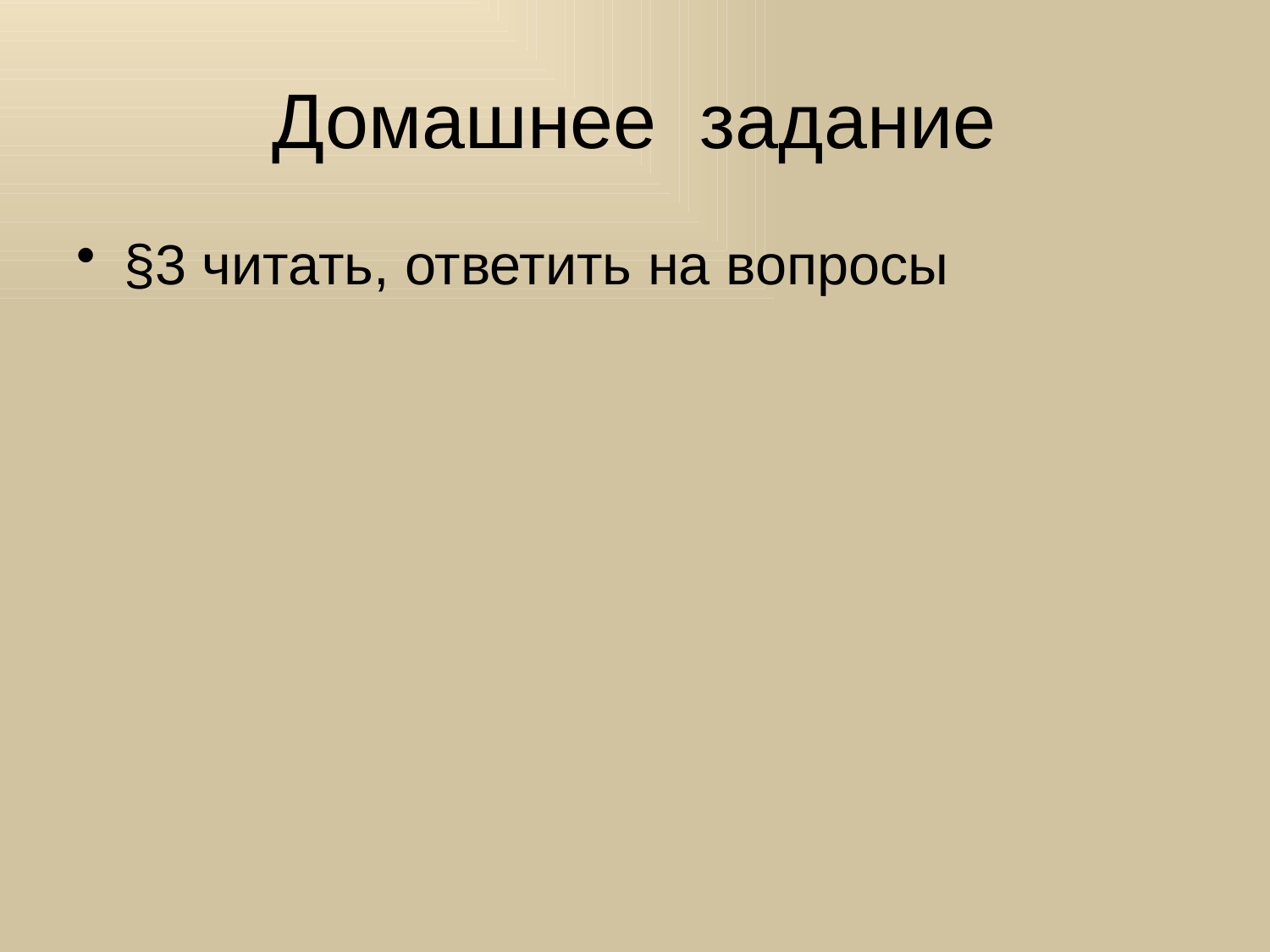

# Домашнее  задание
§3 читать, ответить на вопросы